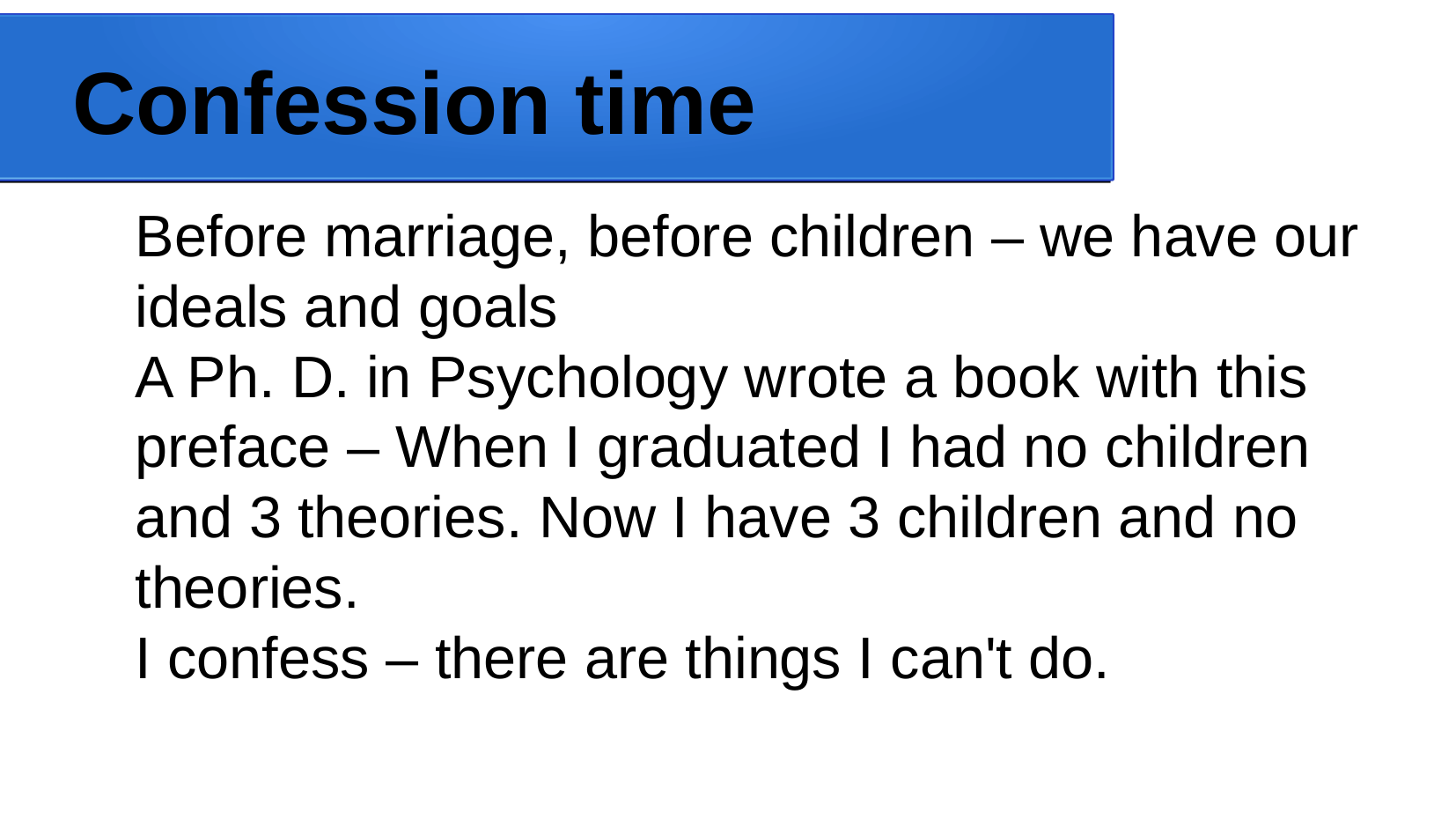

Confession time
Before marriage, before children – we have our ideals and goals
A Ph. D. in Psychology wrote a book with this preface – When I graduated I had no children and 3 theories. Now I have 3 children and no theories.
I confess – there are things I can't do.